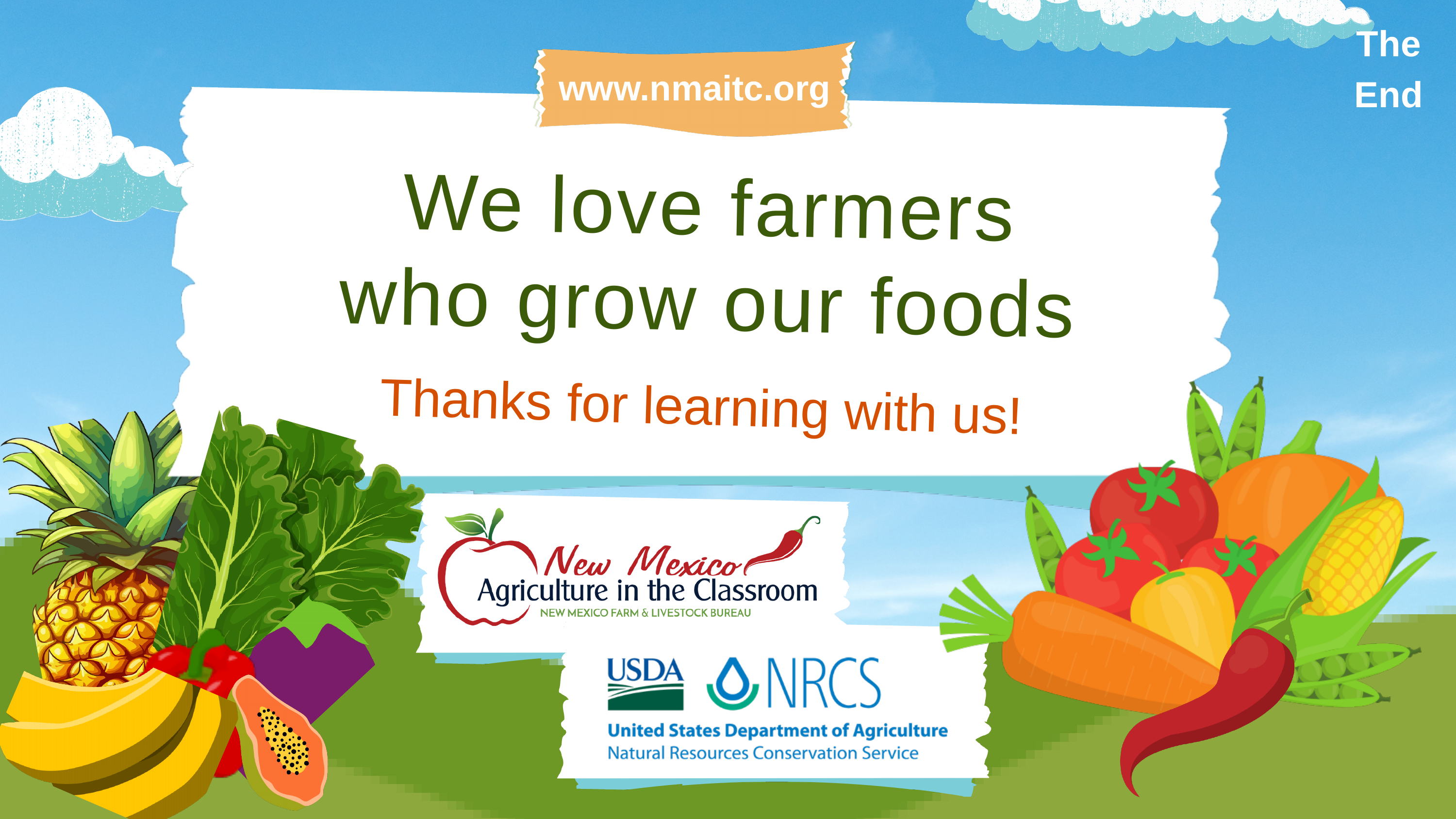

The
End

www.nmaitc.org

We love farmers
who grow our foods
Thanks for learning with us!